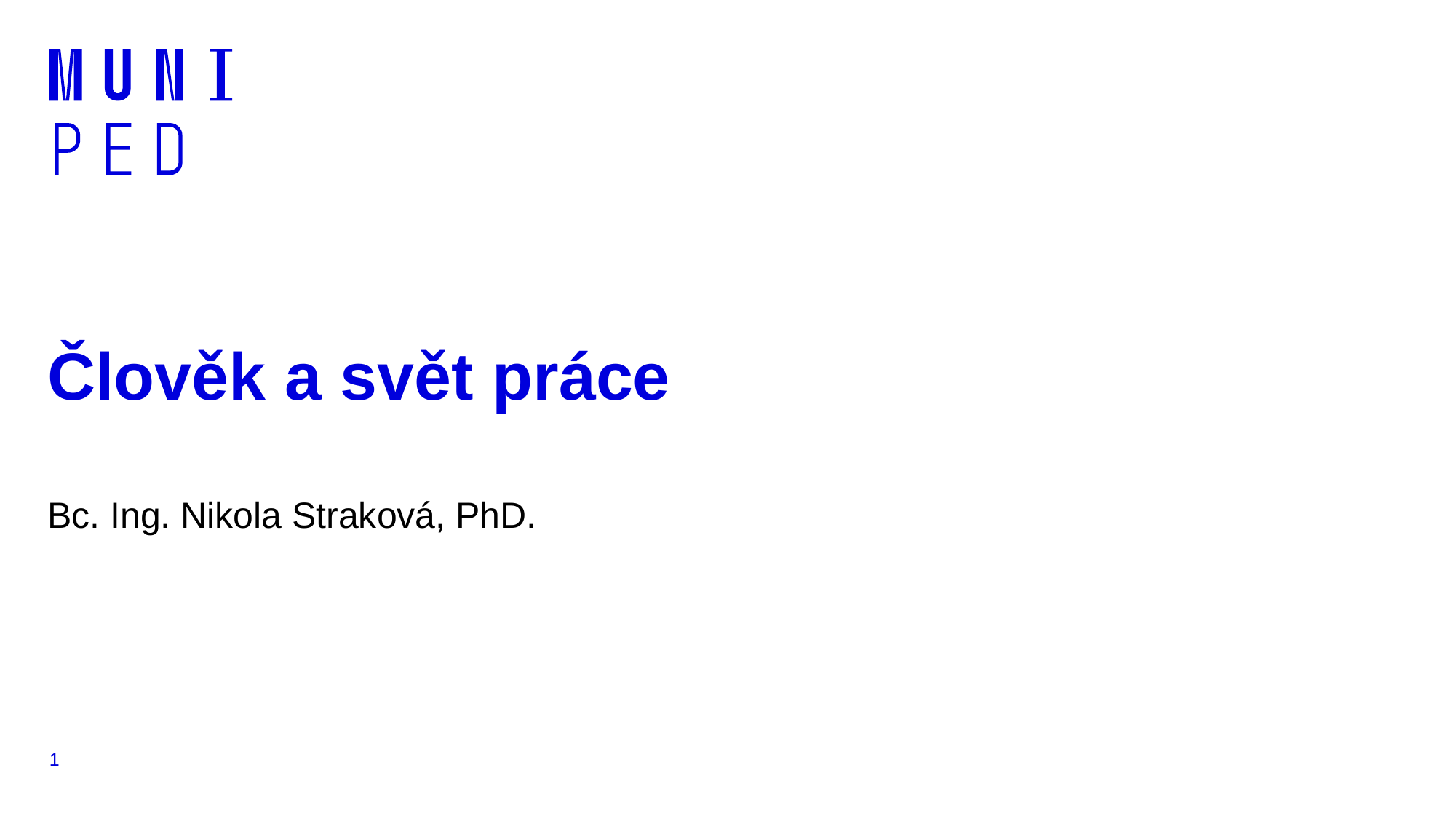

# Člověk a svět práce
Bc. Ing. Nikola Straková, PhD.
1